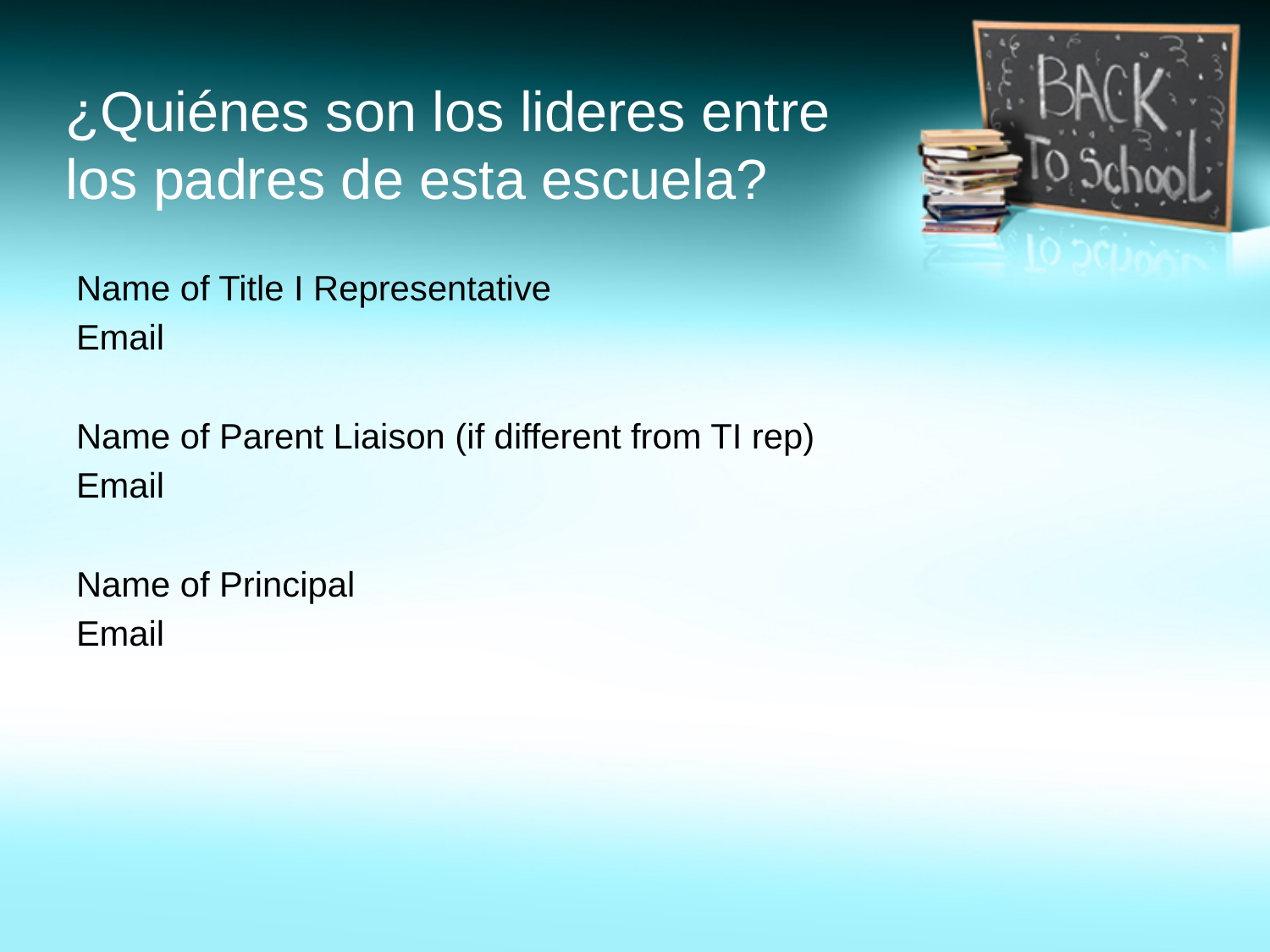

# ¿Quiénes son los lideres entre los padres de esta escuela?
Name of Title I Representative
Email

Name of Parent Liaison (if different from TI rep)
Email

Name of Principal
Email